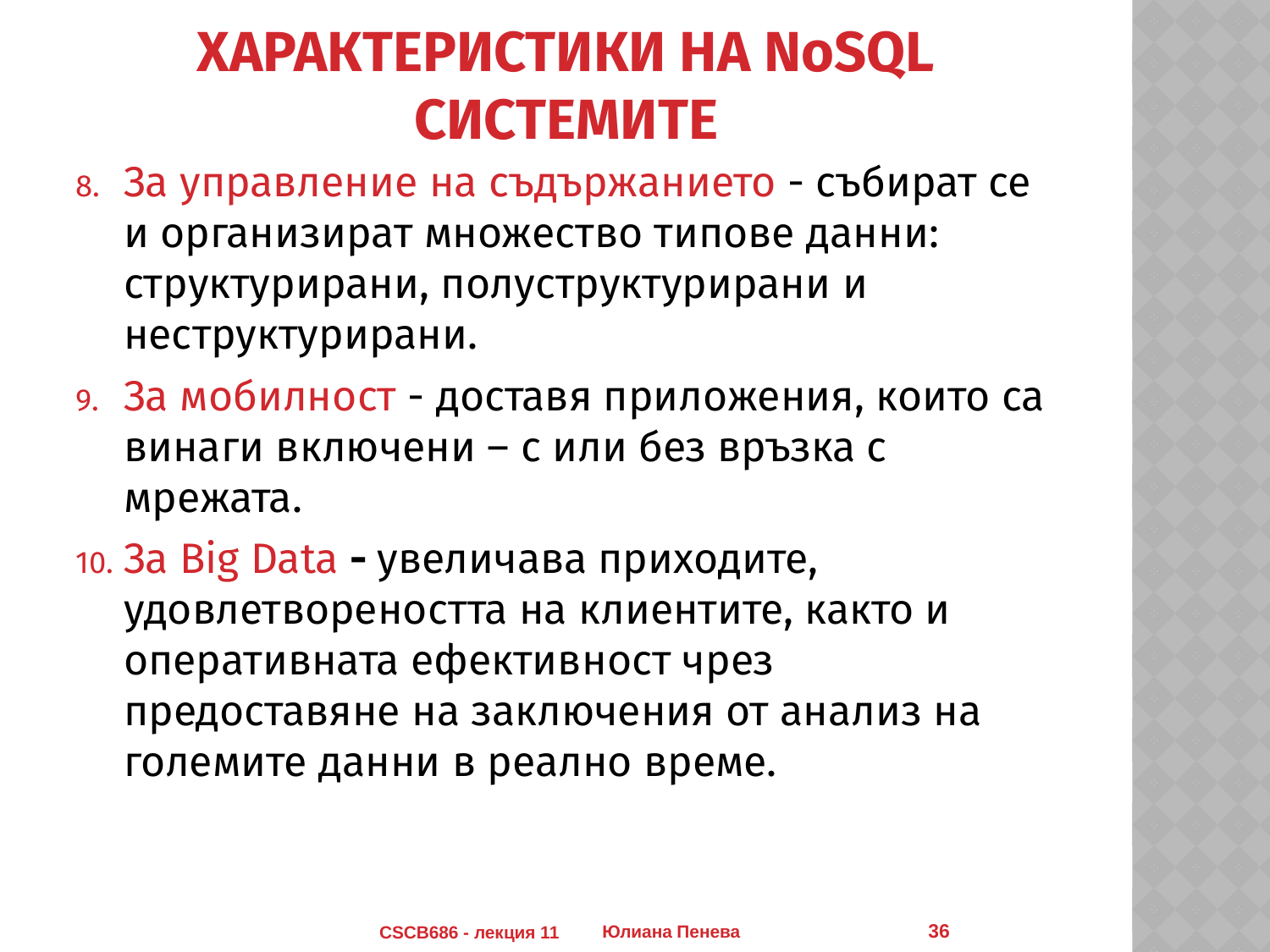

# Характеристики на NoSQL системите
За управление на съдържанието - събират се и организират множество типове данни: структурирани, полуструктурирани и неструктурирани.
За мобилност - доставя приложения, които са винаги включени – с или без връзка с мрежата.
За Big Data - увеличава приходите, удовлетвореността на клиентите, както и оперативната ефективност чрез предоставяне на заключения от анализ на големите данни в реално време.

36
CSCB686 - лекция 11
Юлиана Пенева